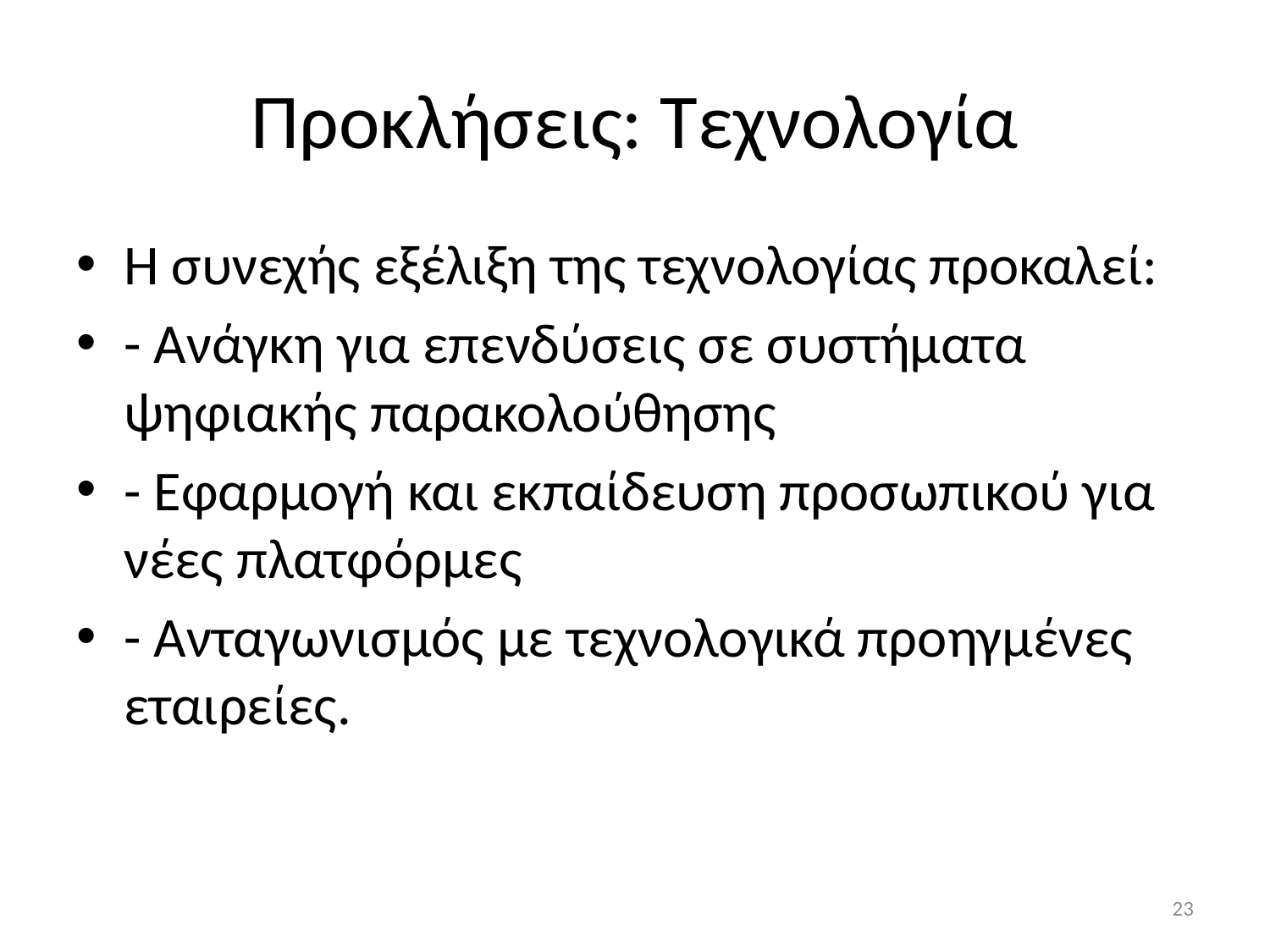

# Προκλήσεις: Τεχνολογία
Η συνεχής εξέλιξη της τεχνολογίας προκαλεί:
- Ανάγκη για επενδύσεις σε συστήματα ψηφιακής παρακολούθησης
- Εφαρμογή και εκπαίδευση προσωπικού για νέες πλατφόρμες
- Ανταγωνισμός με τεχνολογικά προηγμένες εταιρείες.
23